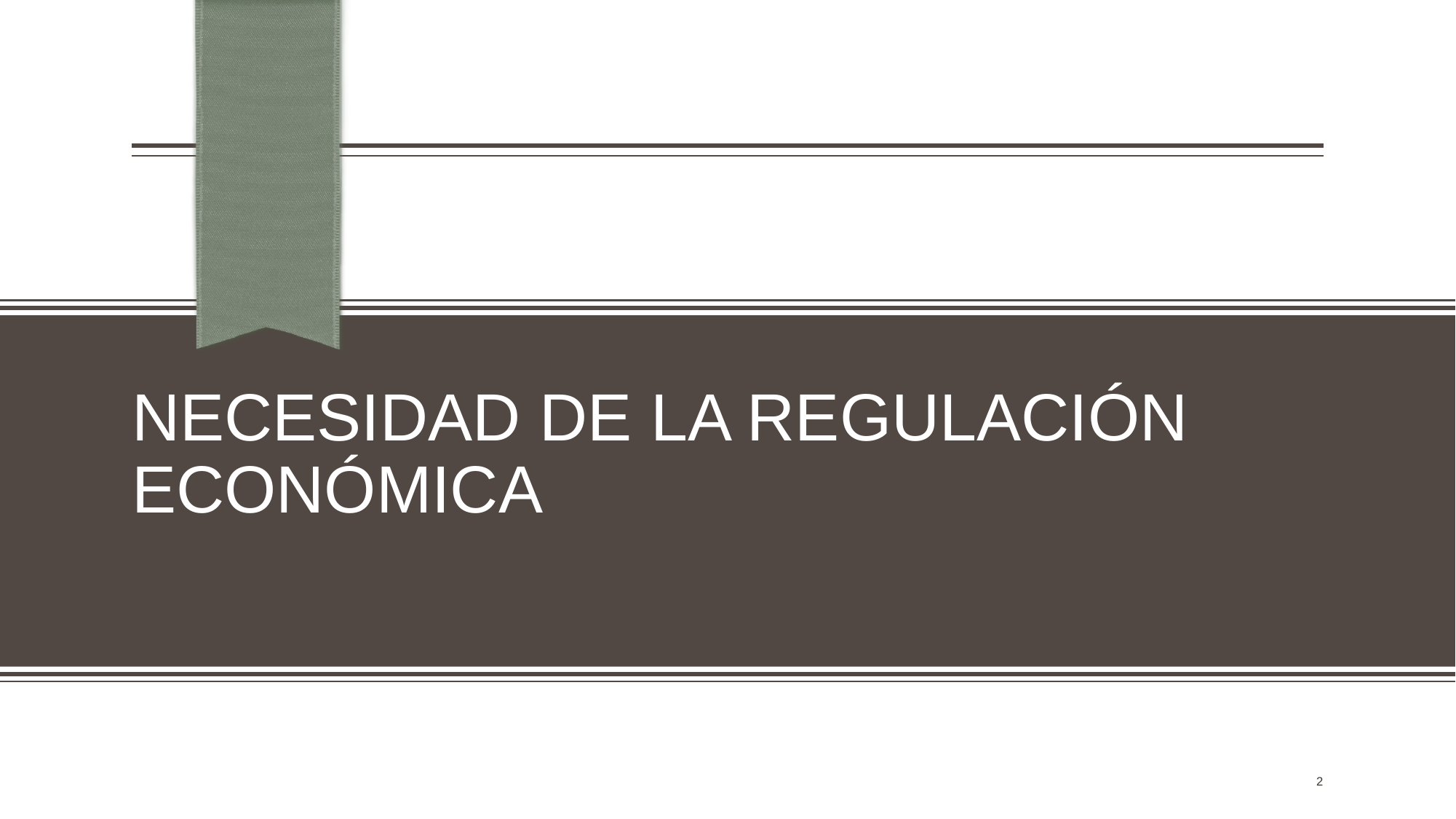

# NECESIDAD DE LA REGULACIÓN ECONÓMICA
2